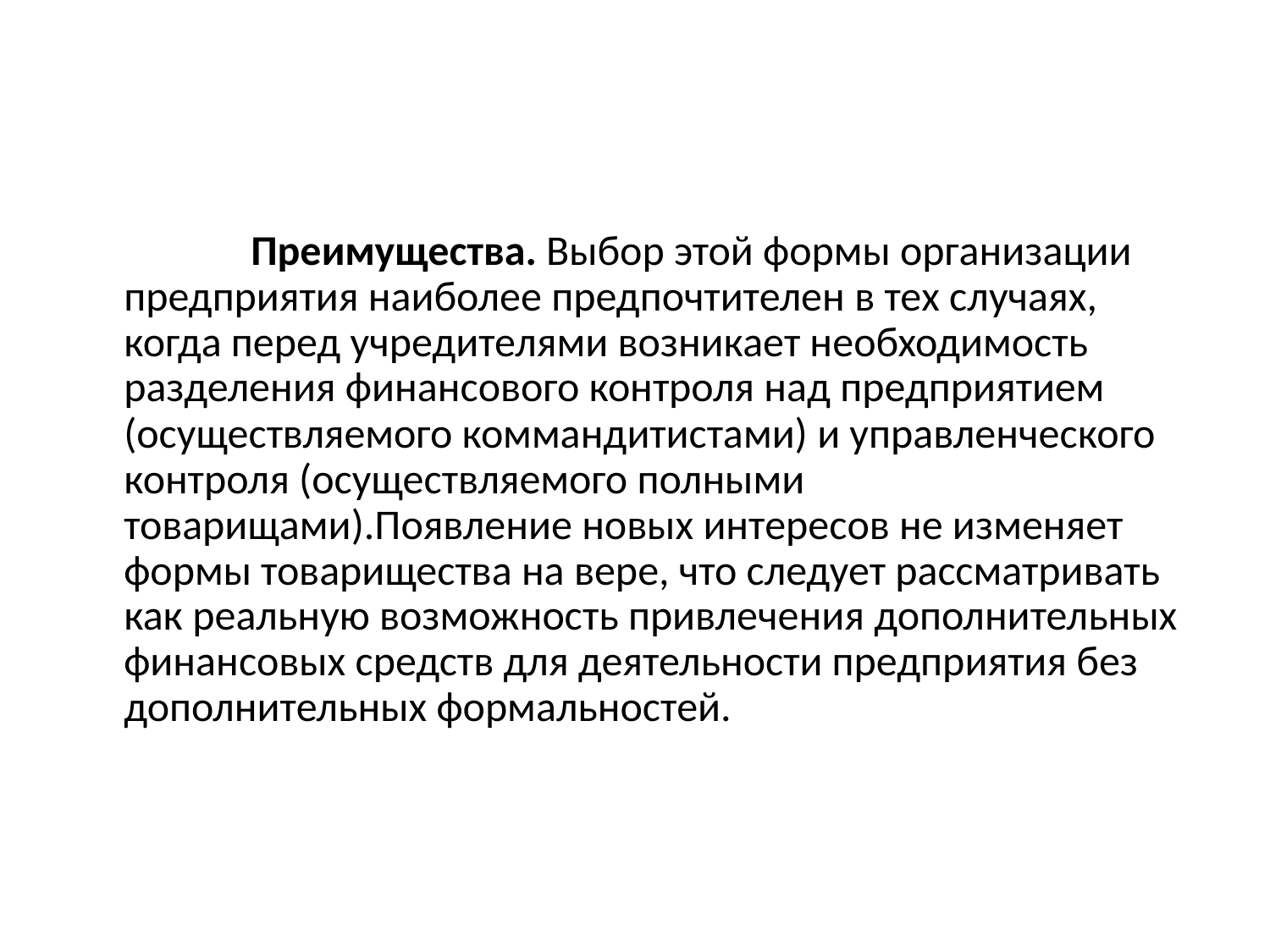

Преимущества. Выбор этой формы организации предприятия наиболее предпочтителен в тех случаях, когда перед учредителями возникает необходимость разделения финансового контроля над предприятием (осуществляемого коммандитистами) и управленческого контроля (осуществляемого полными товарищами).Появление новых интересов не изменяет формы товарищества на вере, что следует рассматривать как реальную возможность привлечения дополнительных финансовых средств для деятельности предприятия без дополнительных формальностей.